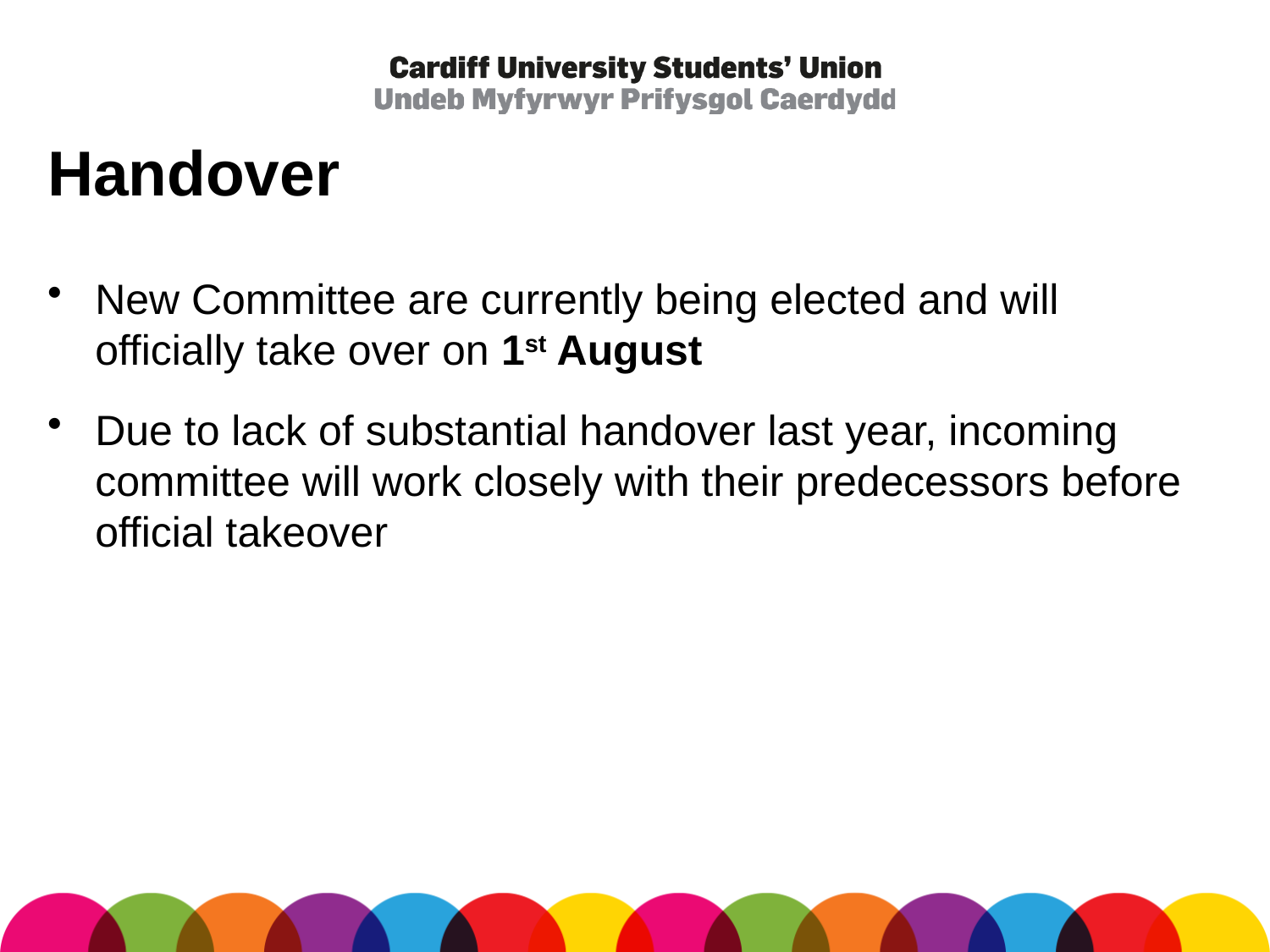

# Handover
New Committee are currently being elected and will officially take over on 1st August
Due to lack of substantial handover last year, incoming committee will work closely with their predecessors before official takeover